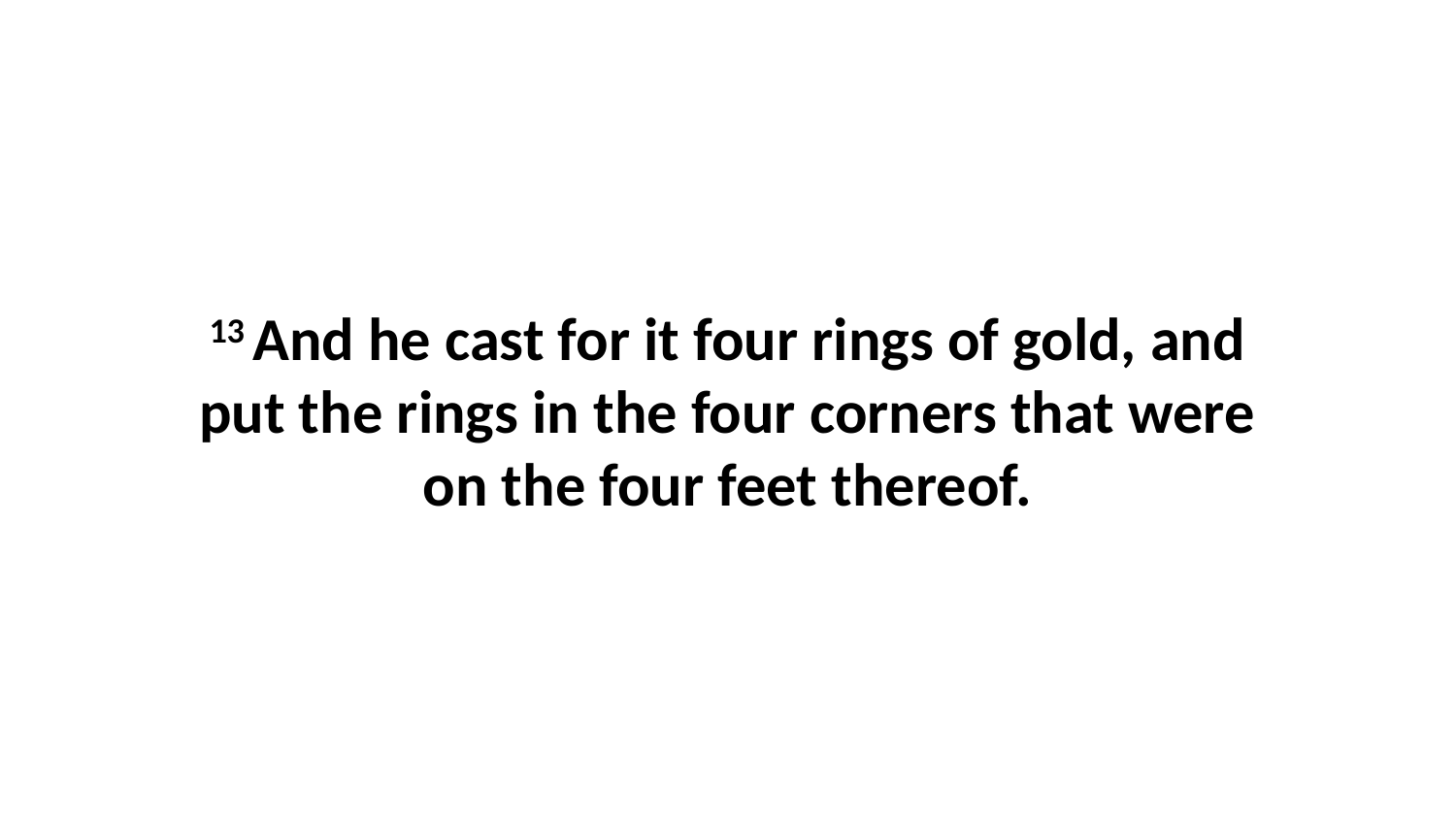

13 And he cast for it four rings of gold, and put the rings in the four corners that were on the four feet thereof.